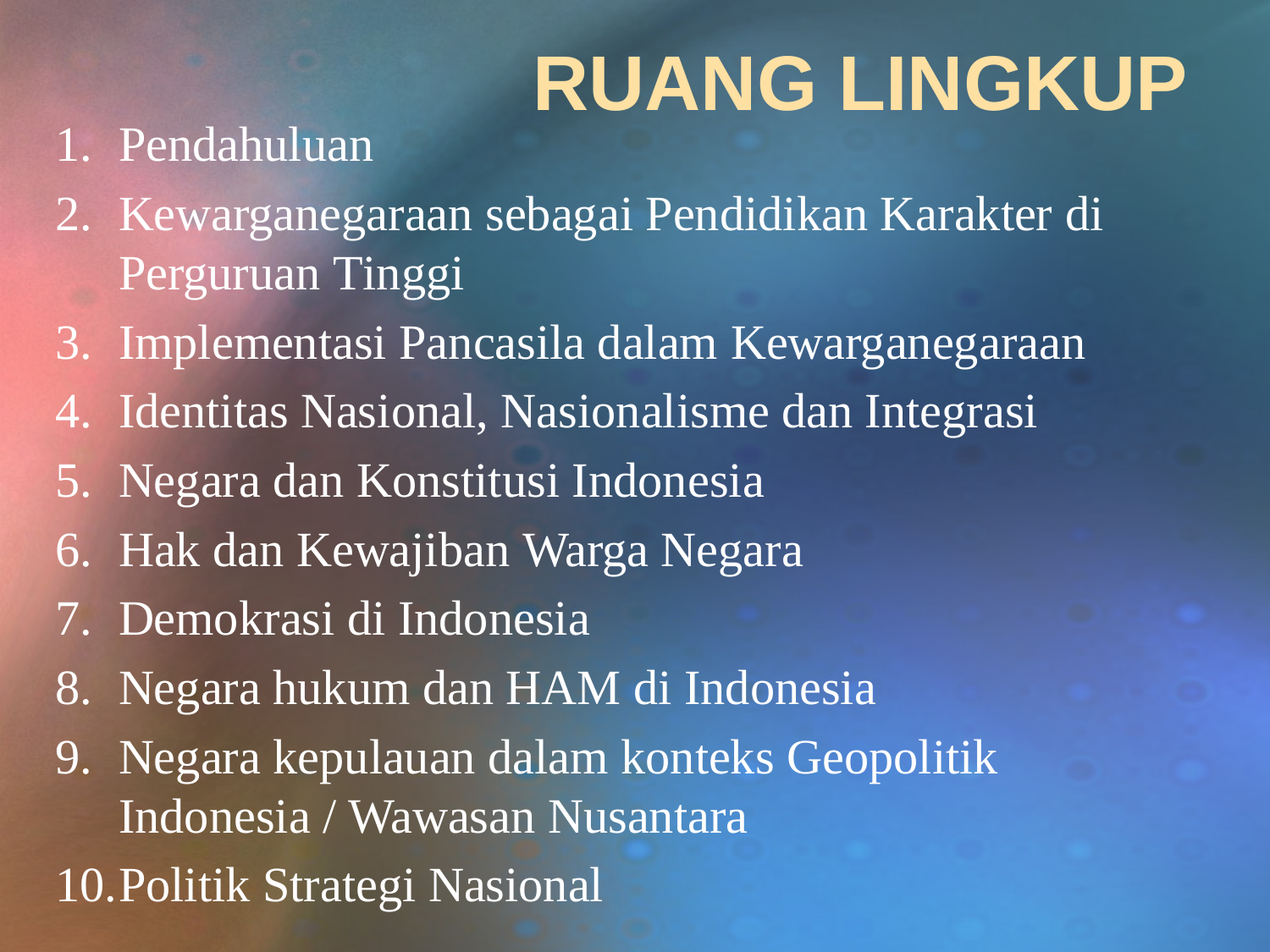

# RUANG LINGKUP
Pendahuluan
Kewarganegaraan sebagai Pendidikan Karakter di Perguruan Tinggi
Implementasi Pancasila dalam Kewarganegaraan
Identitas Nasional, Nasionalisme dan Integrasi
Negara dan Konstitusi Indonesia
Hak dan Kewajiban Warga Negara
Demokrasi di Indonesia
Negara hukum dan HAM di Indonesia
Negara kepulauan dalam konteks Geopolitik Indonesia / Wawasan Nusantara
Politik Strategi Nasional